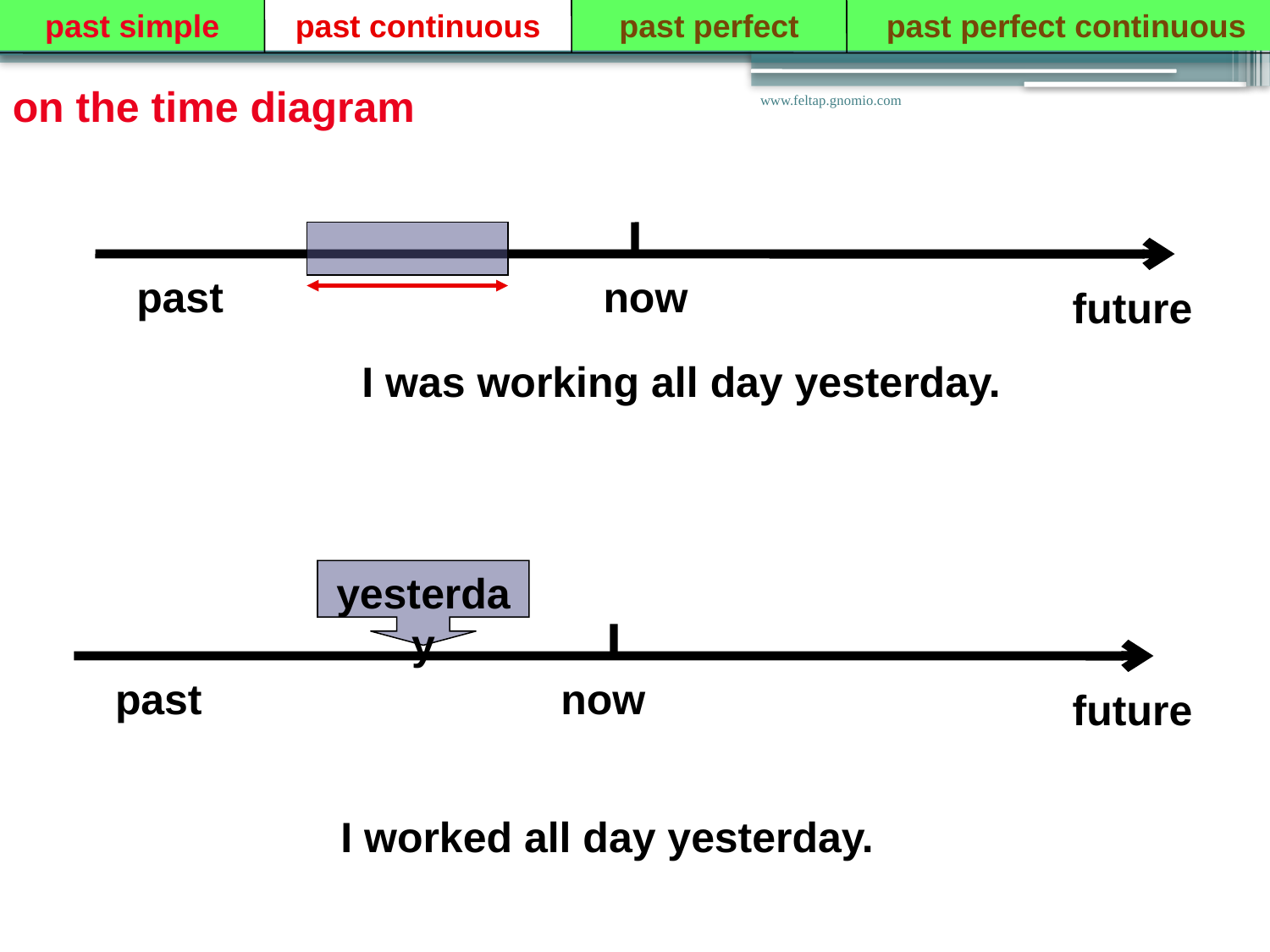

past simple
past continuous

past perfect

  past perfect continuous

on the time diagram

www.feltap.gnomio.com

past
now
future

I was working all day yesterday.

yesterday

past
now
future
I worked all day yesterday.